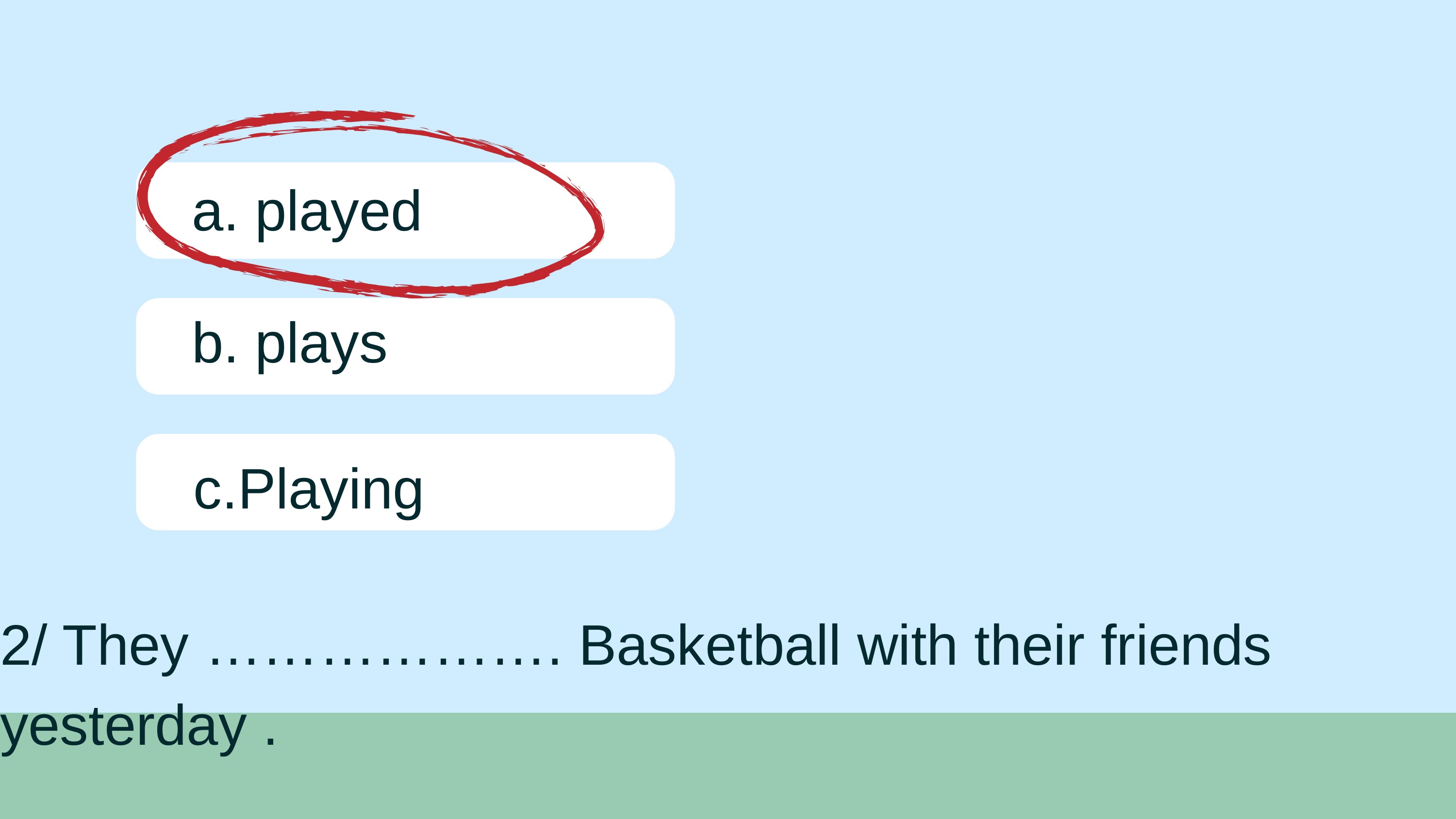

a. played
b. plays

c.Playing
2/ They ………………. Basketball with their friends
yesterday .